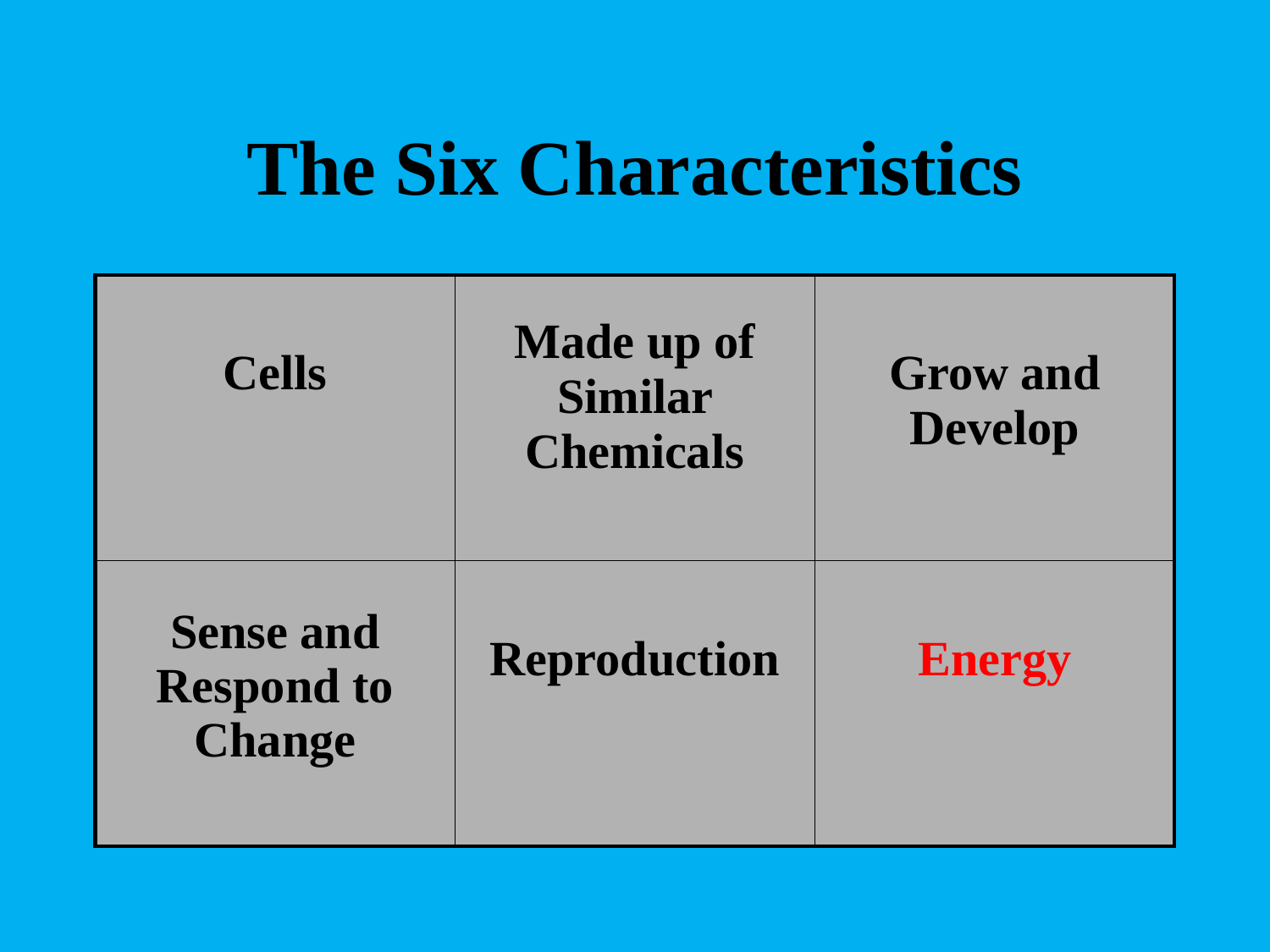

# The Six Characteristics
| Cells | Made up of Similar Chemicals | Grow and Develop |
| --- | --- | --- |
| Sense and Respond to Change | Reproduction | Energy |